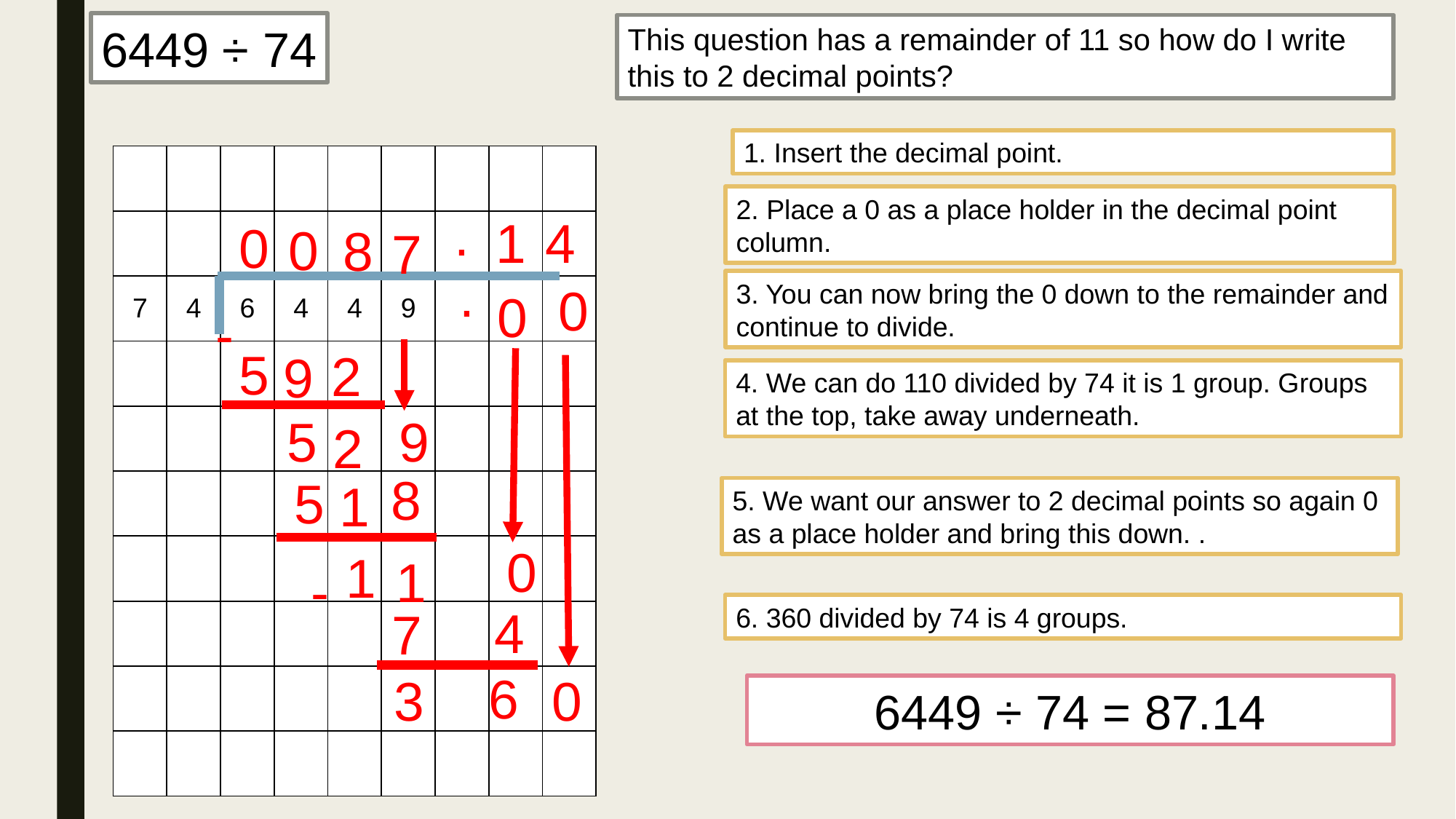

6449 ÷ 74
This question has a remainder of 11 so how do I write this to 2 decimal points?
1. Insert the decimal point.
|  |  |  |  |  |  |  |  |  |
| --- | --- | --- | --- | --- | --- | --- | --- | --- |
|  |  |  |  |  |  |  |  |  |
| 7 | 4 | 6 | 4 | 4 | 9 |  |  |  |
|  |  |  |  |  |  |  |  |  |
|  |  |  |  |  |  |  |  |  |
|  |  |  |  |  |  |  |  |  |
|  |  |  |  |  |  |  |  |  |
|  |  |  |  |  |  |  |  |  |
|  |  |  |  |  |  |  |  |  |
|  |  |  |  |  |  |  |  |  |
2. Place a 0 as a place holder in the decimal point column.
.
1
4
0
0
8
7
.
0
3. You can now bring the 0 down to the remainder and continue to divide.
0
-
5
2
9
4. We can do 110 divided by 74 it is 1 group. Groups at the top, take away underneath.
5
9
2
8
5
1
5. We want our answer to 2 decimal points so again 0 as a place holder and bring this down. .
0
1
1
-
4
7
6. 360 divided by 74 is 4 groups.
6
3
0
6449 ÷ 74 = 87.14